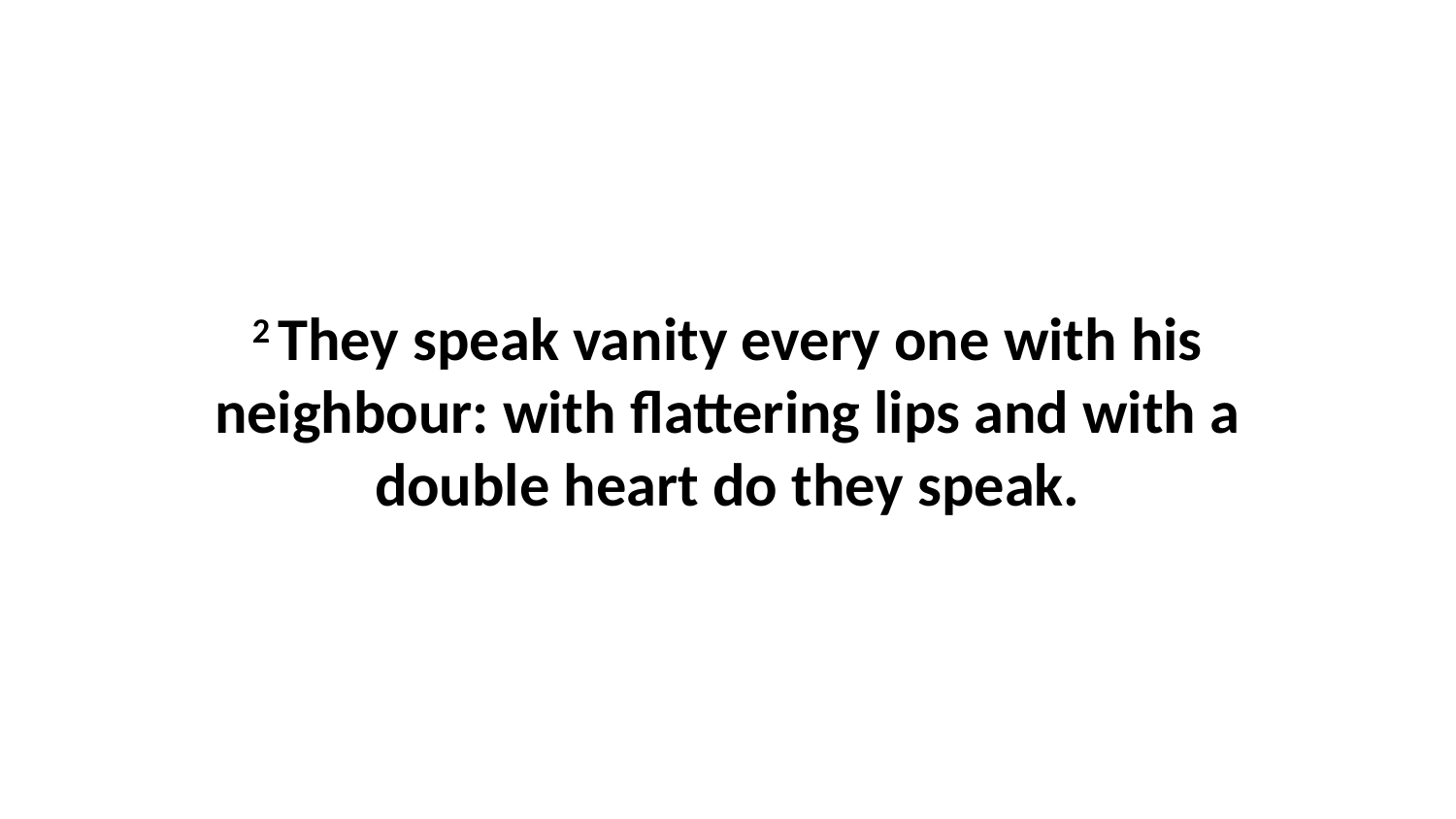

2 They speak vanity every one with his neighbour: with flattering lips and with a double heart do they speak.